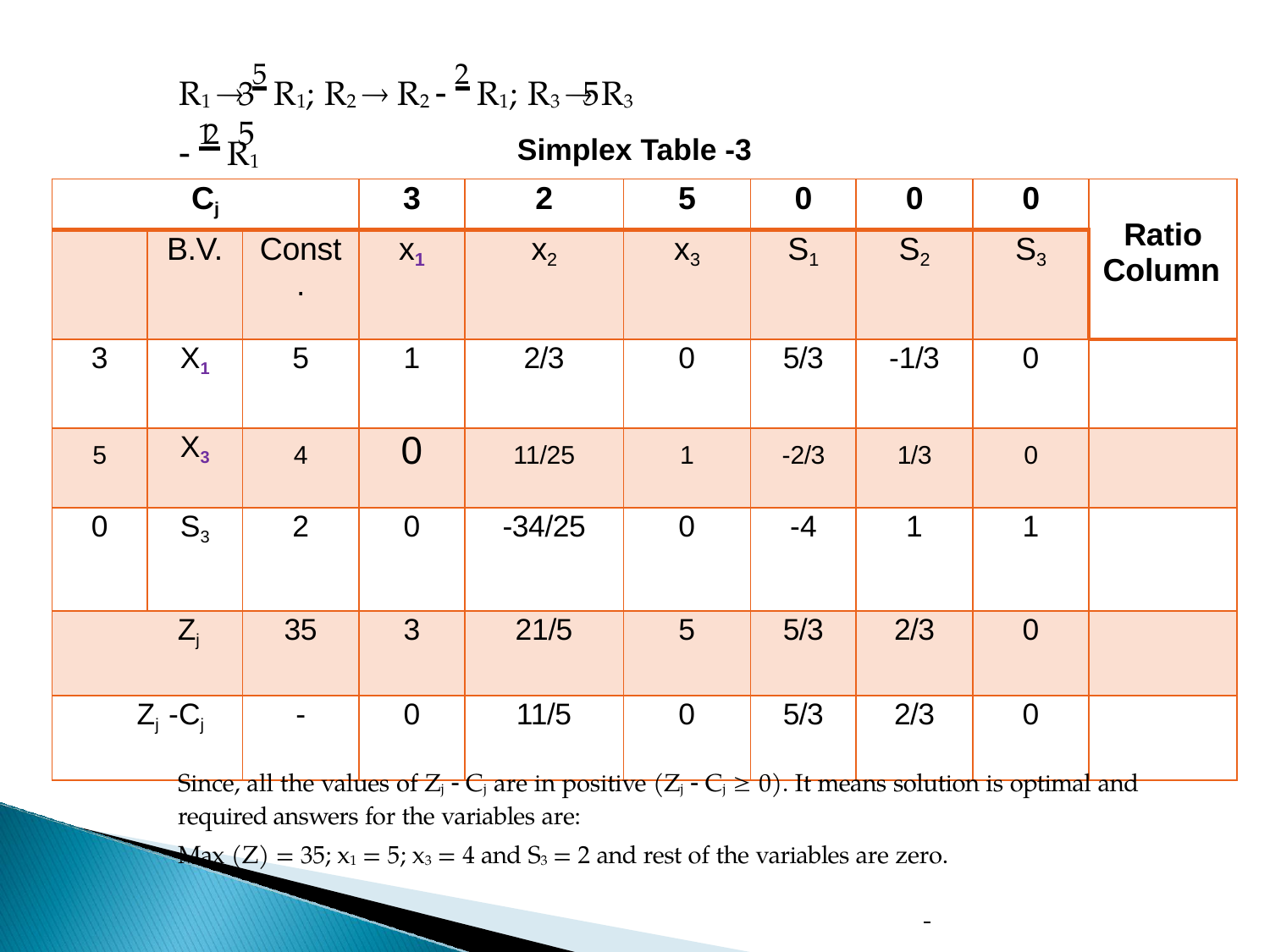

5
Simplex Table -3
# R1 → 5 R1; R2 → R2 − 2 R1; R3 → R3 − 12 R1
3	5
| Cj |  |  | 3 | 2 | 5 | 0 | 0 | 0 | Ratio Column |
| --- | --- | --- | --- | --- | --- | --- | --- | --- | --- |
|  | B.V. | Const . | x1 | x2 | x3 | S1 | S2 | S3 |  |
| 3 | X1 | 5 | 1 | 2/3 | 0 | 5/3 | -1/3 | 0 |  |
| 5 | X3 | 4 | 0 | 11/25 | 1 | -2/3 | 1/3 | 0 |  |
| 0 | S3 | 2 | 0 | -34/25 | 0 | -4 | 1 | 1 |  |
| Zj |  | 35 | 3 | 21/5 | 5 | 5/3 | 2/3 | 0 |  |
| Zj -Cj |  | - | 0 | 11/5 | 0 | 5/3 | 2/3 | 0 |  |
Since, all the values of Zj − Cj are in positive (Zj − Cj ≥ 0). It means solution is optimal and required answers for the variables are:
Max (Z) = 35; x1 = 5; x3 = 4 and S3 = 2 and rest of the variables are zero.